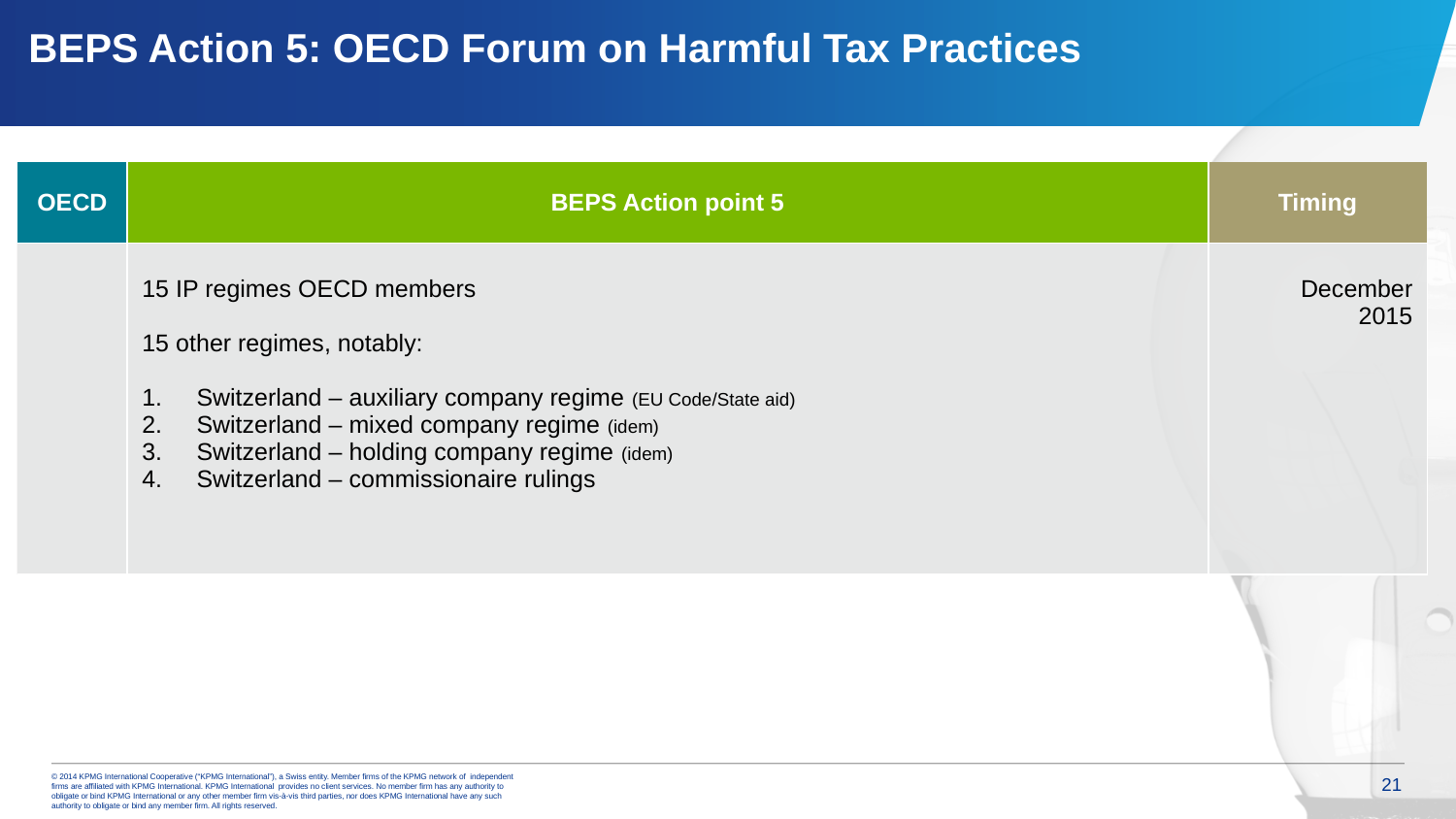

# BEPS Action 5: OECD Forum on Harmful Tax Practices
| OECD | BEPS Action point 5 | Timing |
| --- | --- | --- |
|  | 15 IP regimes OECD members 15 other regimes, notably: Switzerland – auxiliary company regime (EU Code/State aid) Switzerland – mixed company regime (idem) Switzerland – holding company regime (idem) Switzerland – commissionaire rulings | December 2015 |